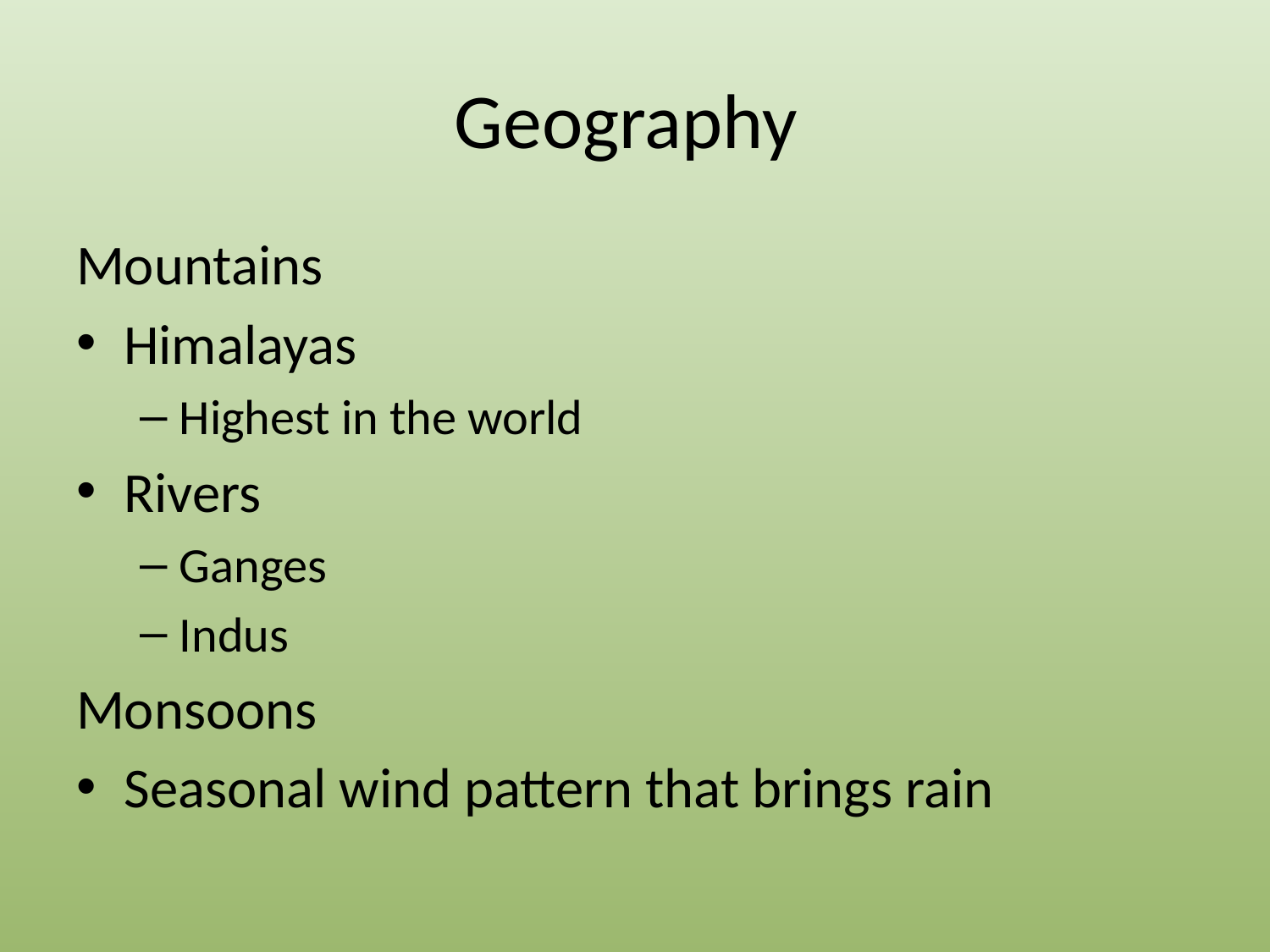

# Geography
Mountains
Himalayas
Highest in the world
Rivers
Ganges
Indus
Monsoons
Seasonal wind pattern that brings rain